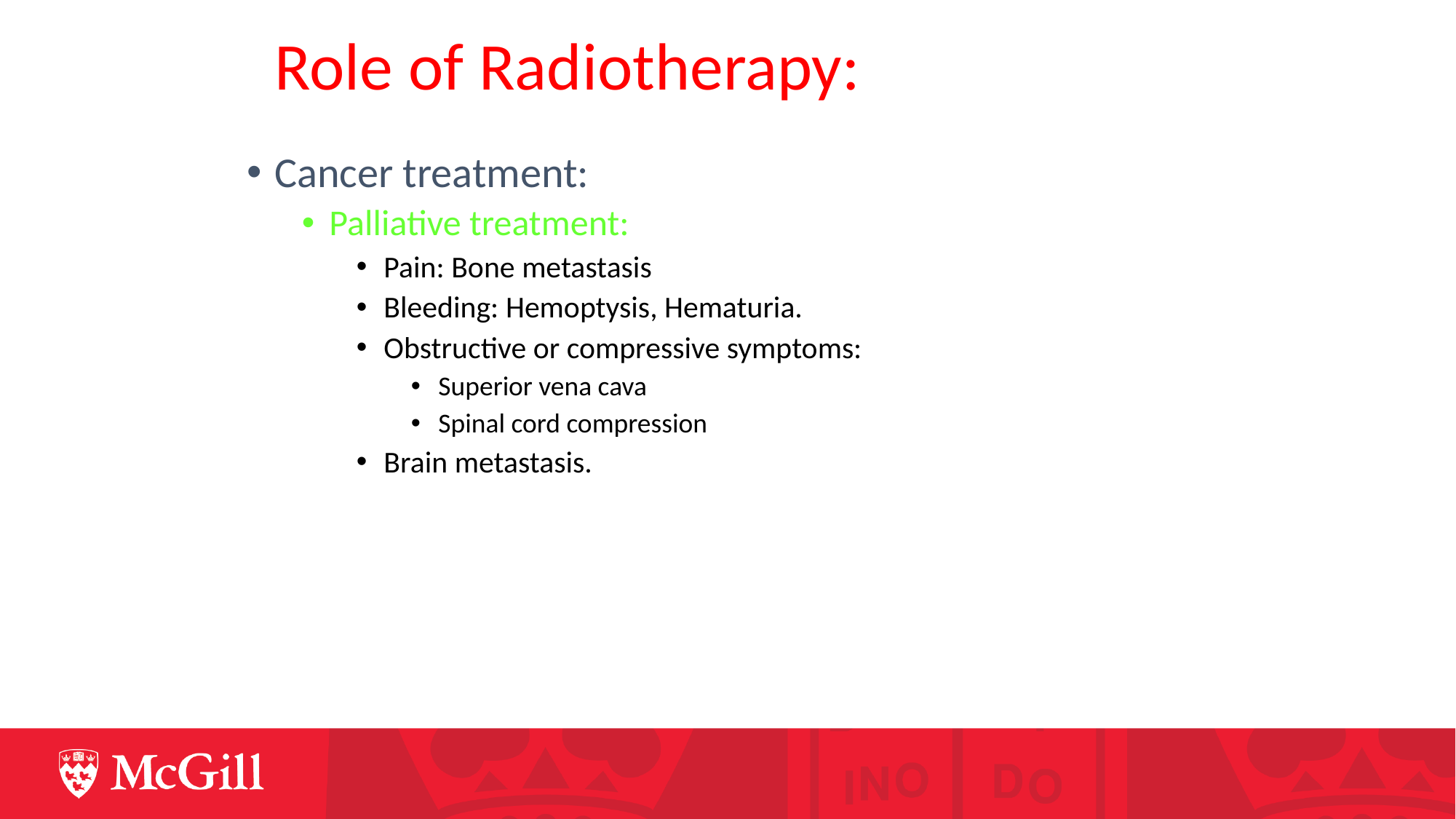

# Role of Radiotherapy:
Cancer treatment:
Palliative treatment:
Pain: Bone metastasis
Bleeding: Hemoptysis, Hematuria.
Obstructive or compressive symptoms:
Superior vena cava
Spinal cord compression
Brain metastasis.